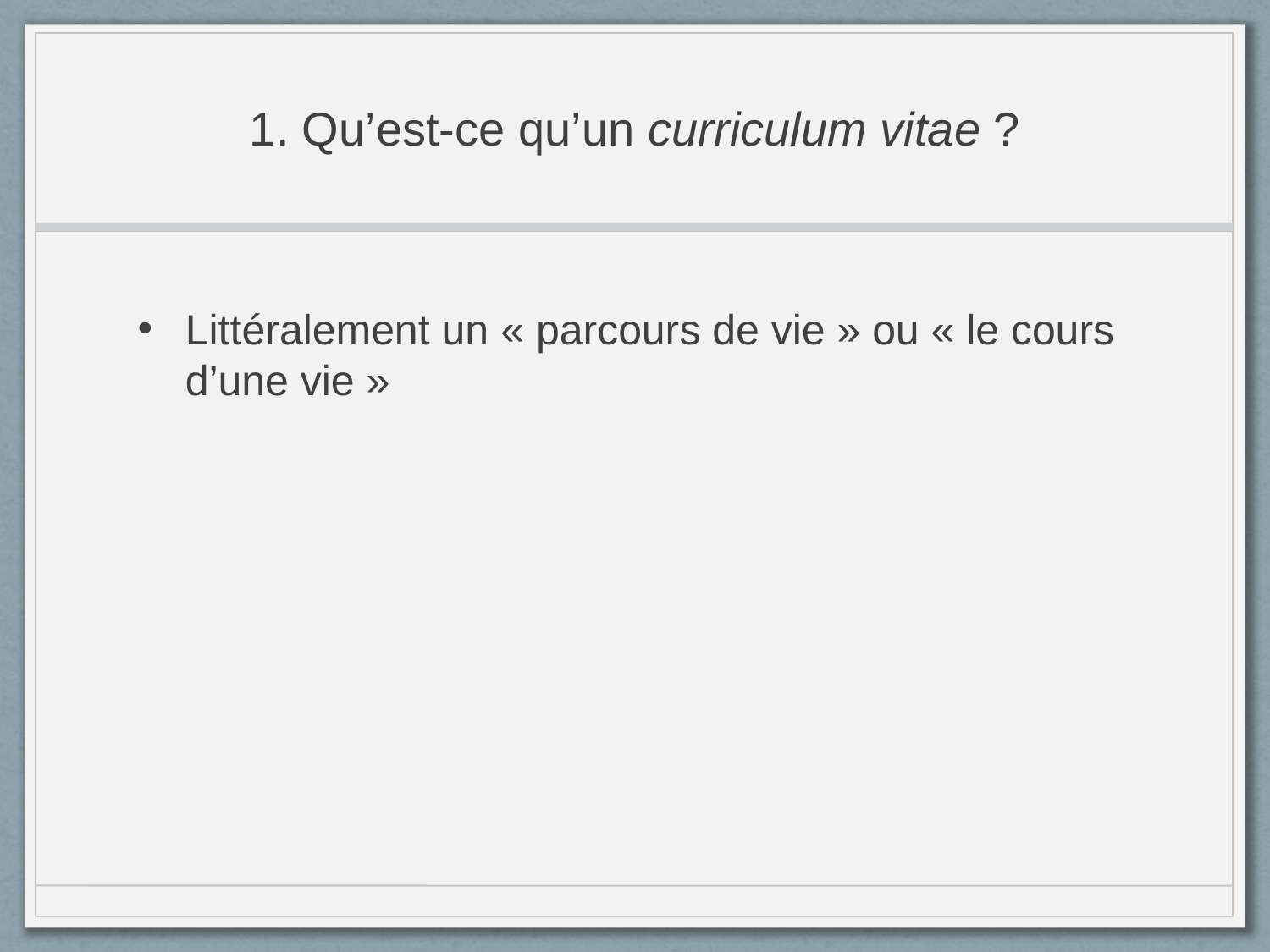

# 1. Qu’est-ce qu’un curriculum vitae ?
Littéralement un « parcours de vie » ou « le cours d’une vie »